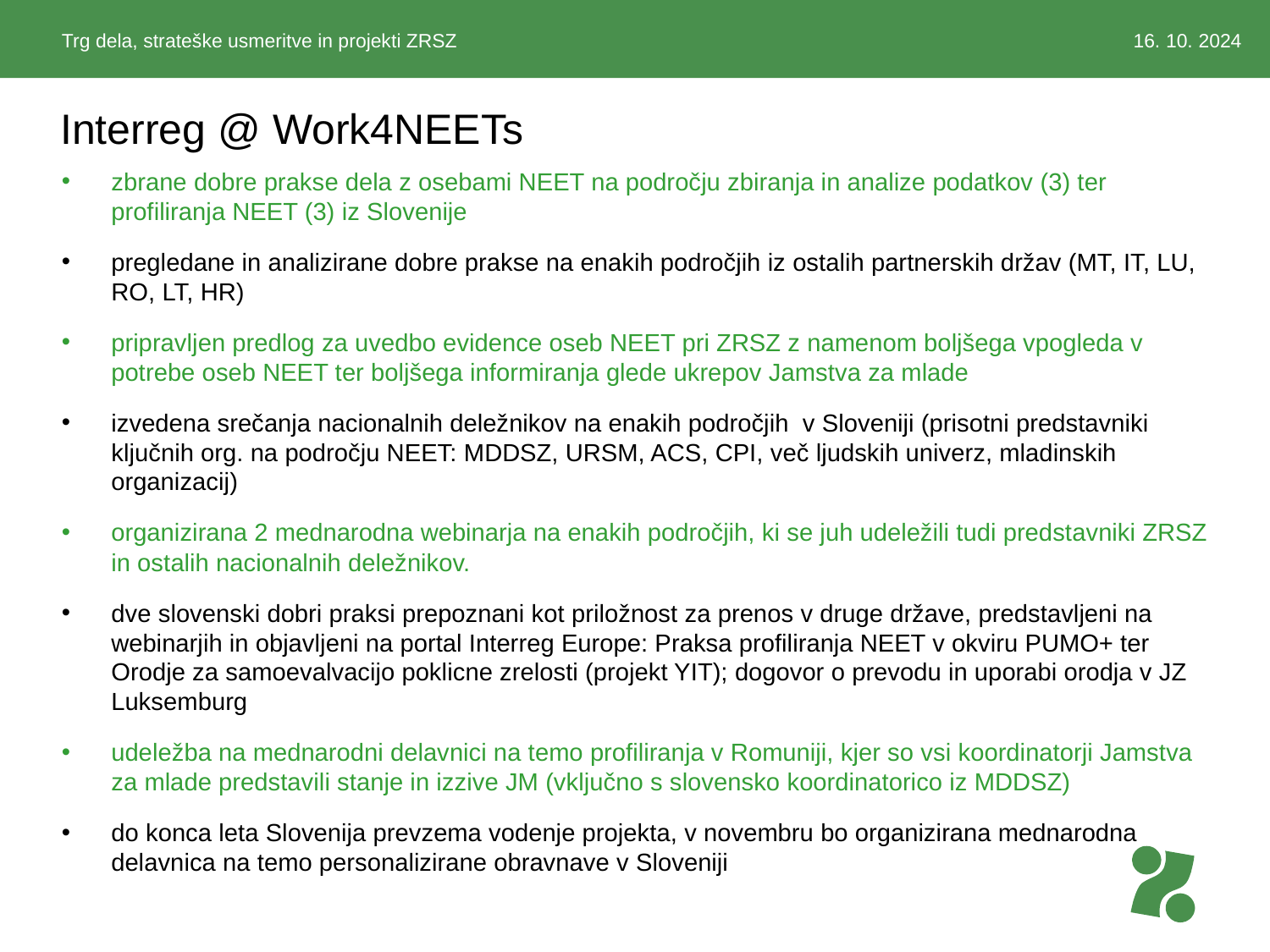

Trg dela, strateške usmeritve in projekti ZRSZ
16. 10. 2024
Interreg @ Work4NEETs
zbrane dobre prakse dela z osebami NEET na področju zbiranja in analize podatkov (3) ter profiliranja NEET (3) iz Slovenije
pregledane in analizirane dobre prakse na enakih področjih iz ostalih partnerskih držav (MT, IT, LU, RO, LT, HR)
pripravljen predlog za uvedbo evidence oseb NEET pri ZRSZ z namenom boljšega vpogleda v potrebe oseb NEET ter boljšega informiranja glede ukrepov Jamstva za mlade
izvedena srečanja nacionalnih deležnikov na enakih področjih  v Sloveniji (prisotni predstavniki ključnih org. na področju NEET: MDDSZ, URSM, ACS, CPI, več ljudskih univerz, mladinskih organizacij)
organizirana 2 mednarodna webinarja na enakih področjih, ki se juh udeležili tudi predstavniki ZRSZ in ostalih nacionalnih deležnikov.
dve slovenski dobri praksi prepoznani kot priložnost za prenos v druge države, predstavljeni na webinarjih in objavljeni na portal Interreg Europe: Praksa profiliranja NEET v okviru PUMO+ ter Orodje za samoevalvacijo poklicne zrelosti (projekt YIT); dogovor o prevodu in uporabi orodja v JZ Luksemburg
udeležba na mednarodni delavnici na temo profiliranja v Romuniji, kjer so vsi koordinatorji Jamstva za mlade predstavili stanje in izzive JM (vključno s slovensko koordinatorico iz MDDSZ)
do konca leta Slovenija prevzema vodenje projekta, v novembru bo organizirana mednarodna delavnica na temo personalizirane obravnave v Sloveniji